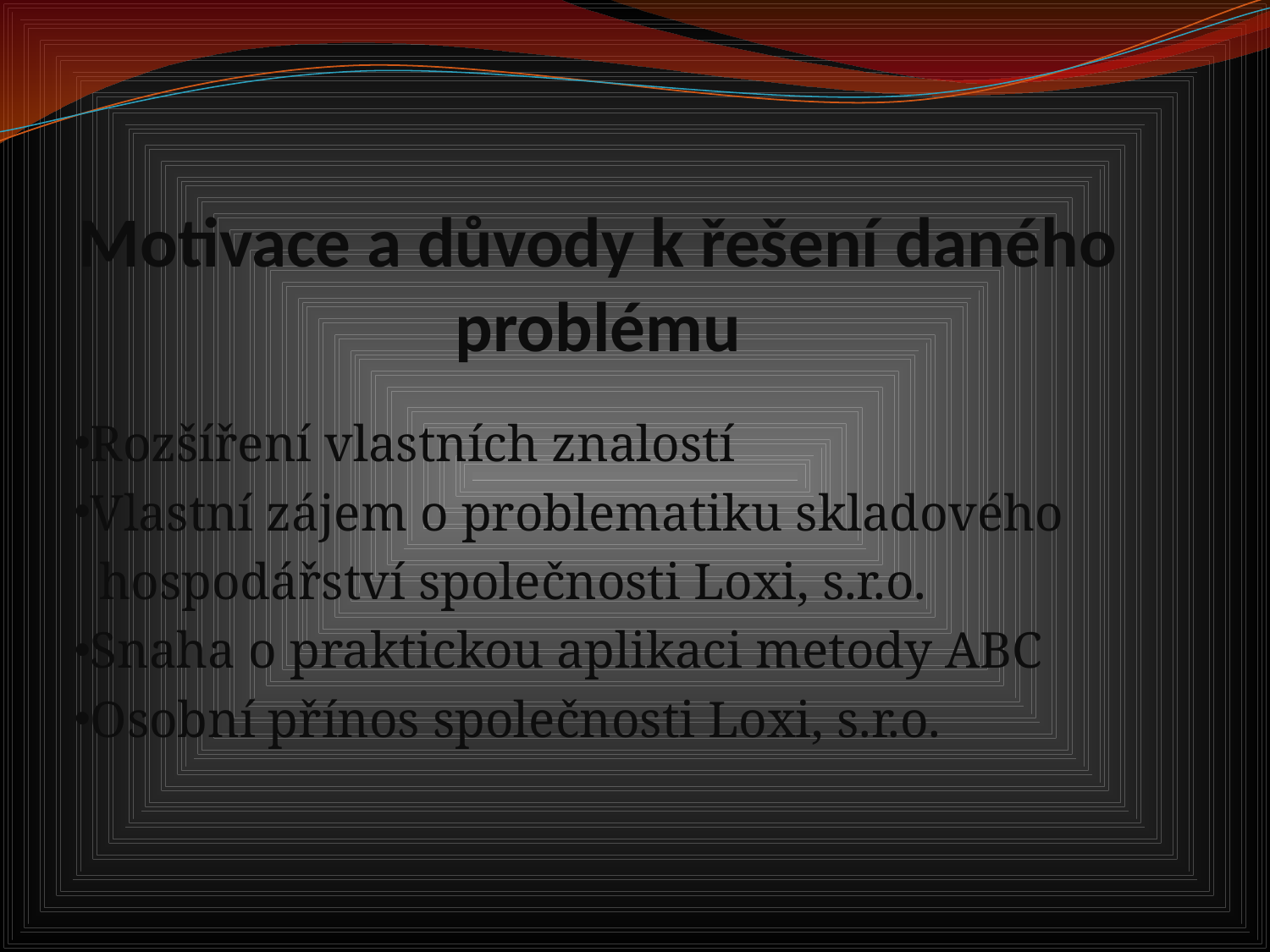

# Motivace a důvody k řešení daného problému
Rozšíření vlastních znalostí
Vlastní zájem o problematiku skladového
  hospodářství společnosti Loxi, s.r.o.
Snaha o praktickou aplikaci metody ABC
Osobní přínos společnosti Loxi, s.r.o.